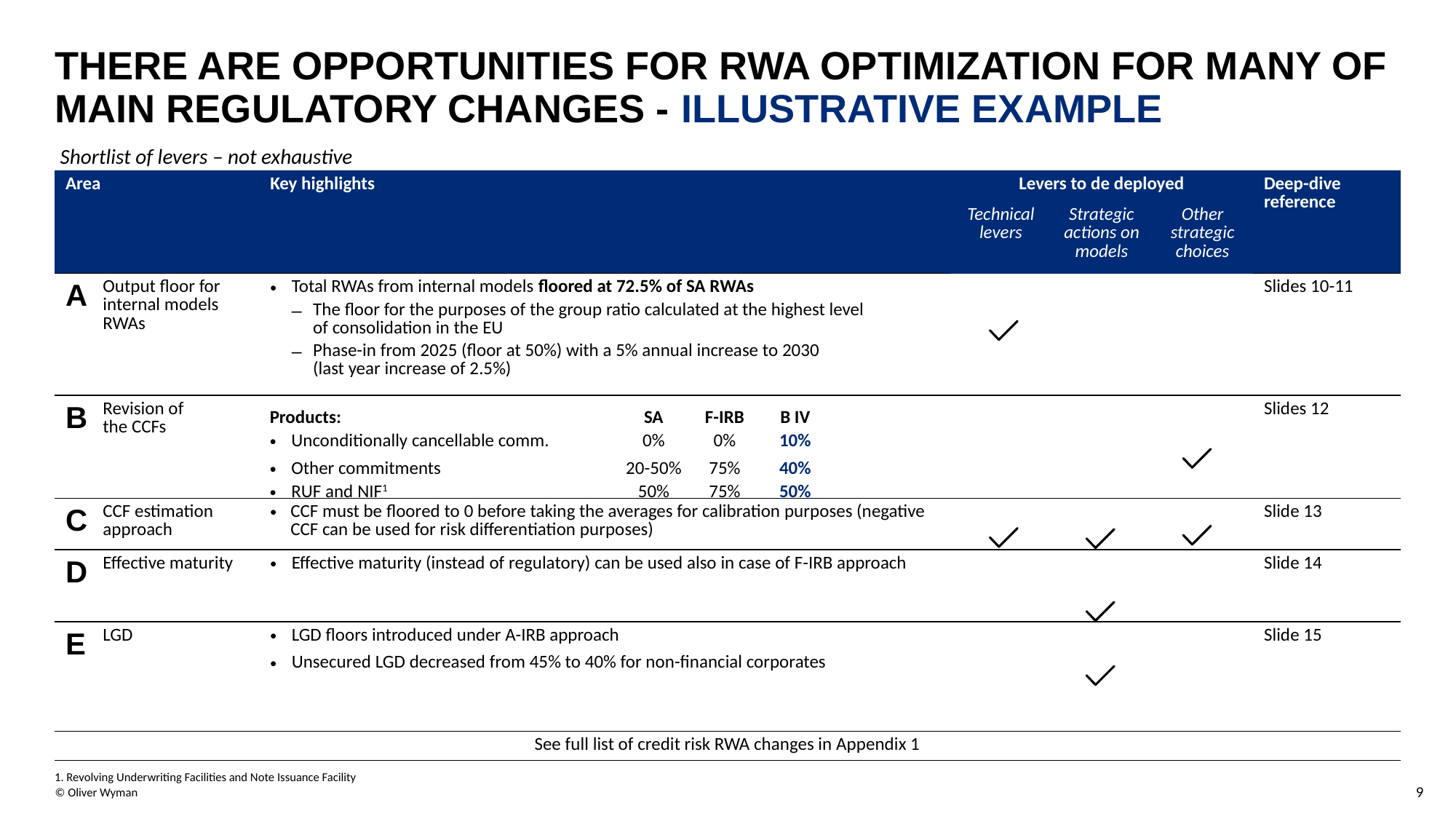

# There are opportunities for rwa optimization for many of main regulatory changes - illustrative example
Shortlist of levers – not exhaustive
| Area |  | Key highlights | Levers to de deployed |  |  | Deep-dive reference |
| --- | --- | --- | --- | --- | --- | --- |
|  |  |  | Technical levers | Strategic actions on models | Other strategic choices |  |
| A | Output floor for internal models RWAs | Total RWAs from internal models floored at 72.5% of SA RWAs The floor for the purposes of the group ratio calculated at the highest level of consolidation in the EU Phase-in from 2025 (floor at 50%) with a 5% annual increase to 2030 (last year increase of 2.5%) |  |  |  | Slides 10-11 |
| B | Revision of the CCFs |  |  |  |  | Slides 12 |
| C | CCF estimation approach | CCF must be floored to 0 before taking the averages for calibration purposes (negative CCF can be used for risk differentiation purposes) |  |  |  | Slide 13 |
| D | Effective maturity | Effective maturity (instead of regulatory) can be used also in case of F-IRB approach |  |  |  | Slide 14 |
| E | LGD | LGD floors introduced under A-IRB approach Unsecured LGD decreased from 45% to 40% for non-financial corporates |  |  |  | Slide 15 |

| Products: | SA | F-IRB | B IV |
| --- | --- | --- | --- |
| Unconditionally cancellable comm. | 0% | 0% | 10% |
| Other commitments | 20-50% | 75% | 40% |
| RUF and NIF1 | 50% | 75% | 50% |

| See full list of credit risk RWA changes in Appendix 1 |
| --- |
1. Revolving Underwriting Facilities and Note Issuance Facility